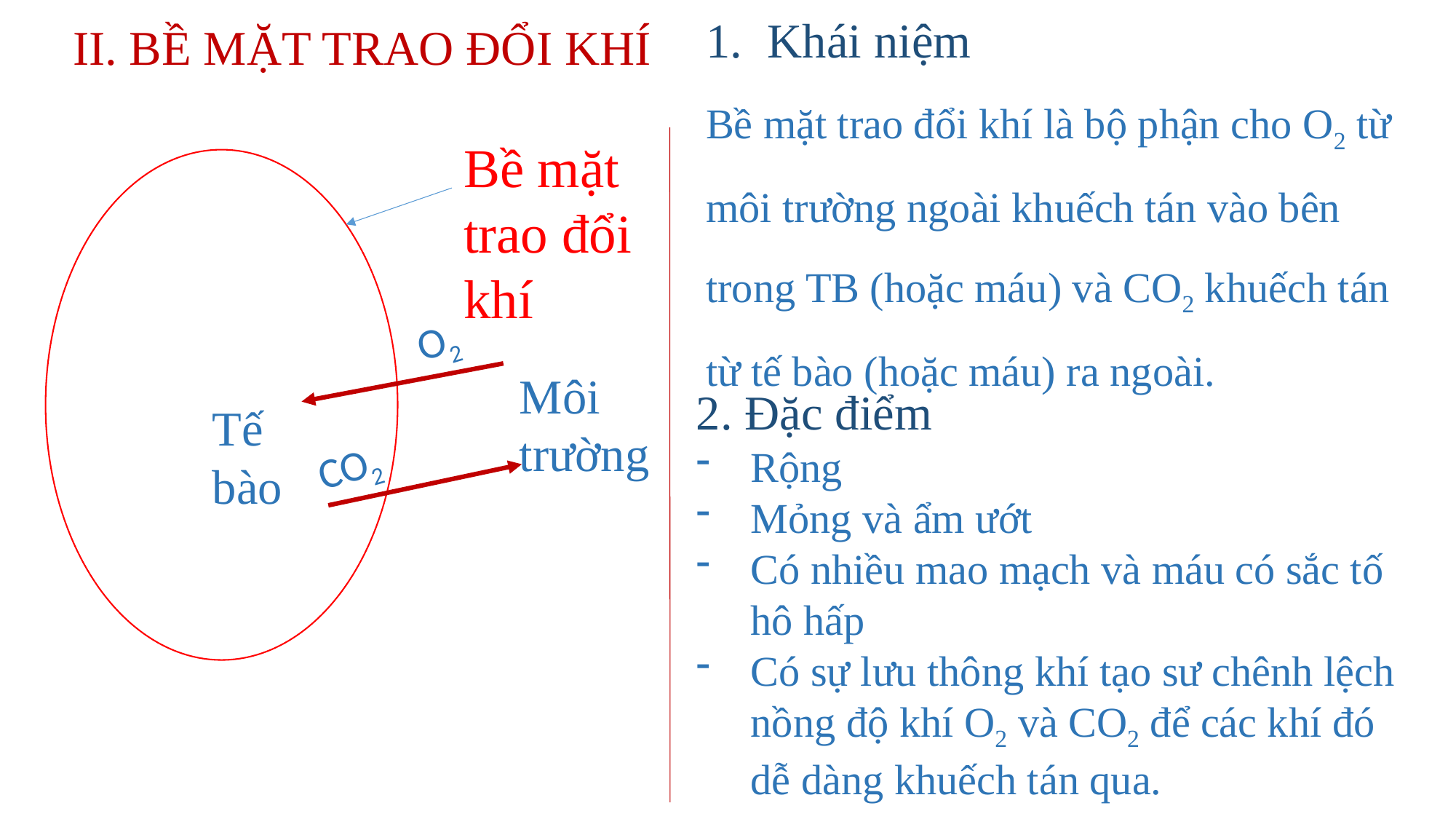

Khái niệm
Bề mặt trao đổi khí là bộ phận cho O2 từ môi trường ngoài khuếch tán vào bên trong TB (hoặc máu) và CO2 khuếch tán từ tế bào (hoặc máu) ra ngoài.
II. BỀ MẶT TRAO ĐỔI KHÍ
Bề mặt trao đổi khí

O2
Môi trường
Tế bào
CO2
2. Đặc điểm
Rộng
Mỏng và ẩm ướt
Có nhiều mao mạch và máu có sắc tố hô hấp
Có sự lưu thông khí tạo sư chênh lệch nồng độ khí O2 và CO2 để các khí đó dễ dàng khuếch tán qua.